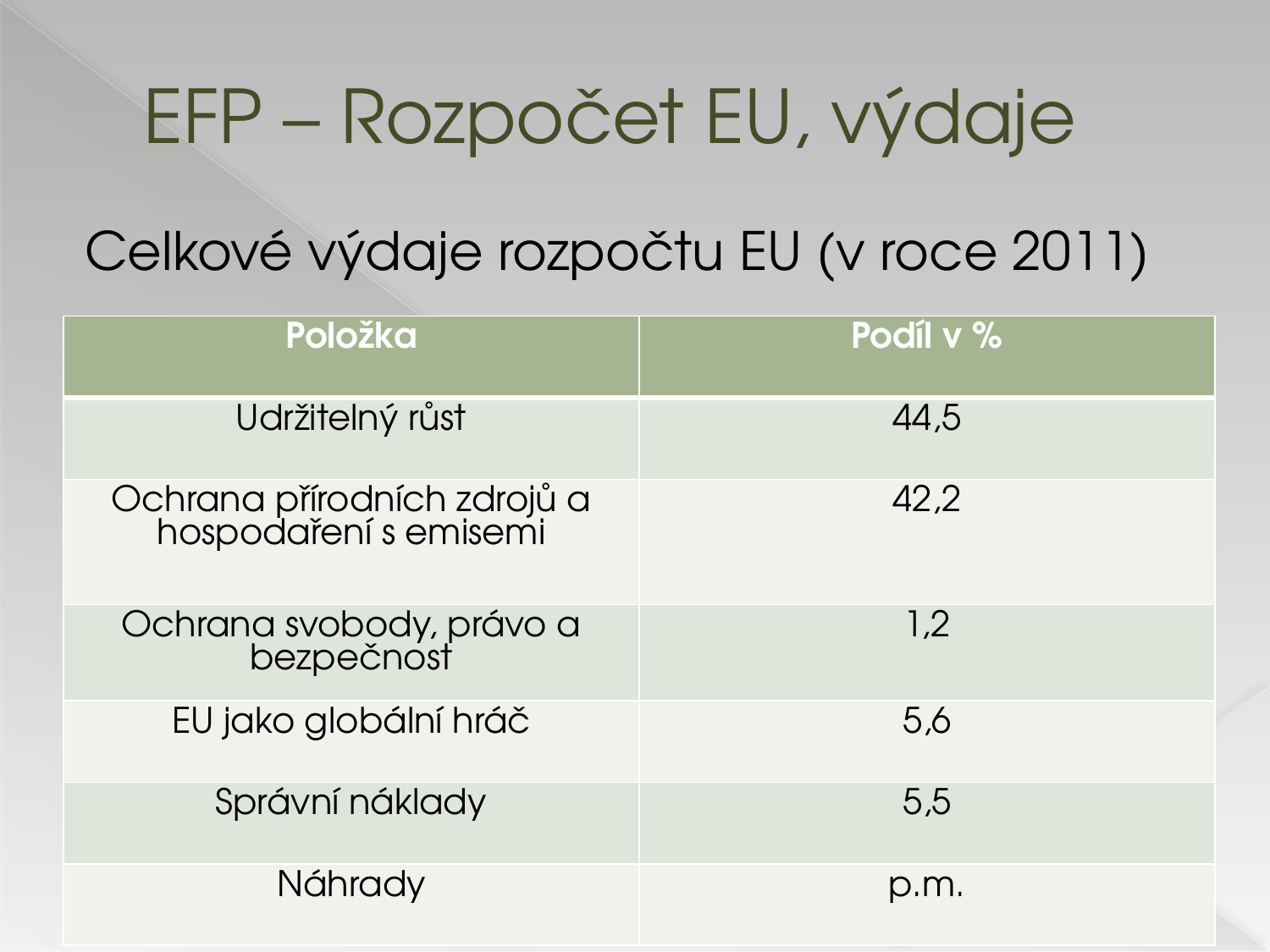

# EFP – Rozpočet EU, výdaje
Celkové výdaje rozpočtu EU (v roce 2011)

| Položka | Podíl v % |
| --- | --- |
| Udržitelný růst | 44,5 |
| Ochrana přírodních zdrojů a hospodaření s emisemi | 42,2 |
| Ochrana svobody, právo a bezpečnost | 1,2 |
| EU jako globální hráč | 5,6 |
| Správní náklady | 5,5 |
| Náhrady | p.m. |
Your logo here